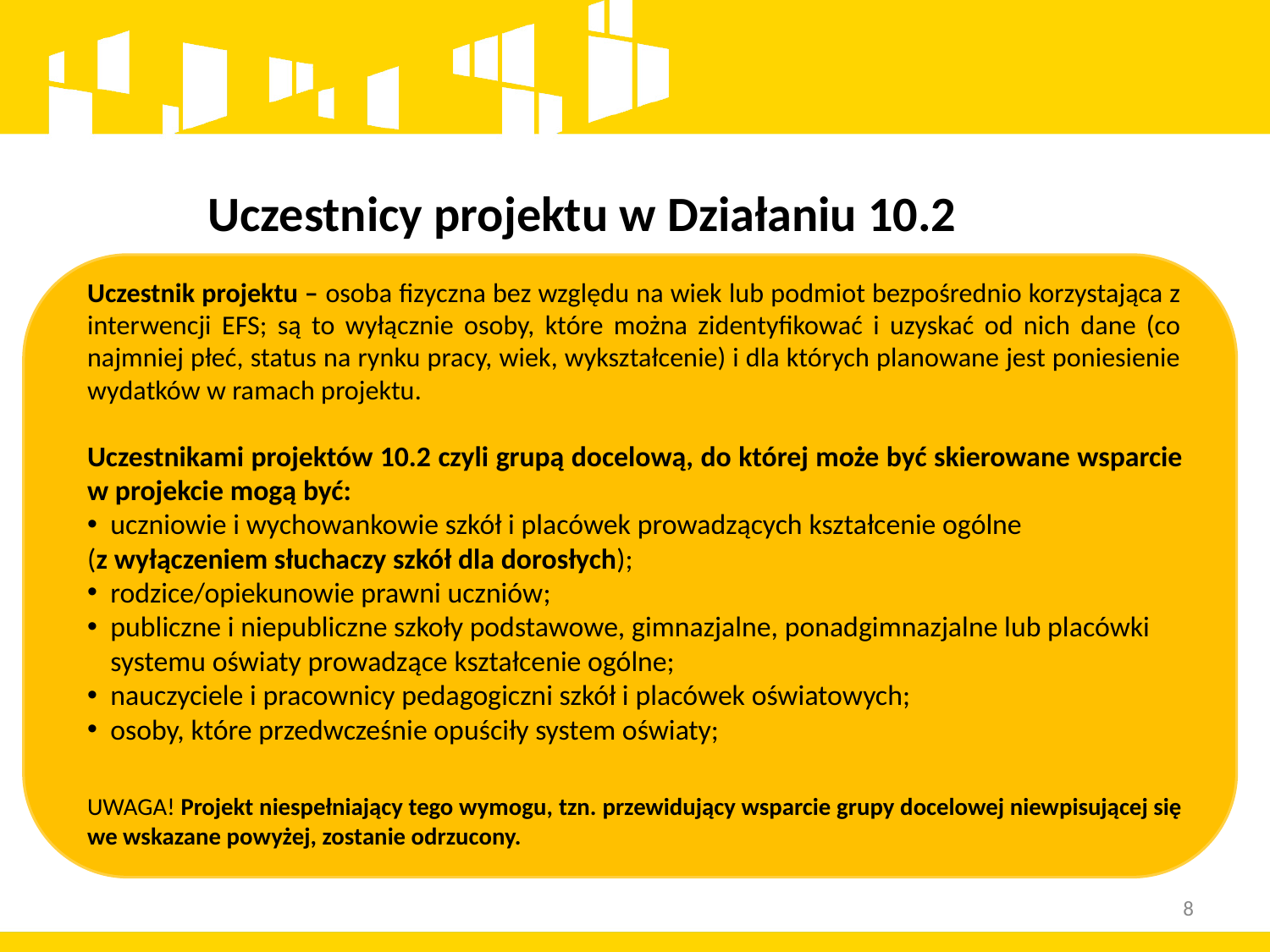

Uczestnicy projektu w Działaniu 10.2

Uczestnik projektu – osoba fizyczna bez względu na wiek lub podmiot bezpośrednio korzystająca z interwencji EFS; są to wyłącznie osoby, które można zidentyfikować i uzyskać od nich dane (co najmniej płeć, status na rynku pracy, wiek, wykształcenie) i dla których planowane jest poniesienie wydatków w ramach projektu.

Uczestnikami projektów 10.2 czyli grupą docelową, do której może być skierowane wsparcie w projekcie mogą być:
uczniowie i wychowankowie szkół i placówek prowadzących kształcenie ogólne
(z wyłączeniem słuchaczy szkół dla dorosłych);
rodzice/opiekunowie prawni uczniów;
publiczne i niepubliczne szkoły podstawowe, gimnazjalne, ponadgimnazjalne lub placówki systemu oświaty prowadzące kształcenie ogólne;
nauczyciele i pracownicy pedagogiczni szkół i placówek oświatowych;
osoby, które przedwcześnie opuściły system oświaty;

UWAGA! Projekt niespełniający tego wymogu, tzn. przewidujący wsparcie grupy docelowej niewpisującej się we wskazane powyżej, zostanie odrzucony.

8